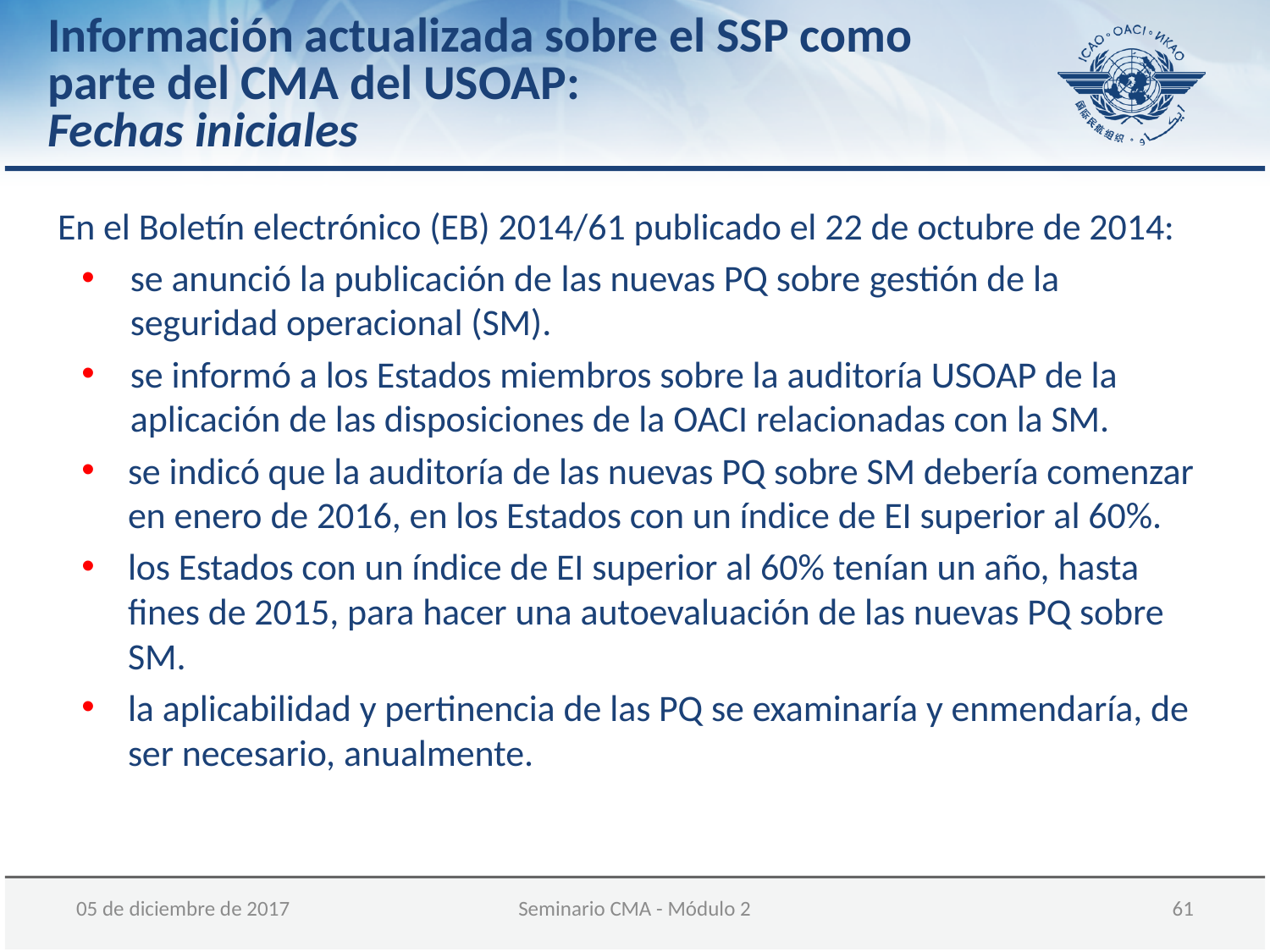

# Información actualizada sobre el SSP como parte del CMA del USOAP: Fechas iniciales
En el Boletín electrónico (EB) 2014/61 publicado el 22 de octubre de 2014:
se anunció la publicación de las nuevas PQ sobre gestión de la seguridad operacional (SM).
se informó a los Estados miembros sobre la auditoría USOAP de la aplicación de las disposiciones de la OACI relacionadas con la SM.
se indicó que la auditoría de las nuevas PQ sobre SM debería comenzar en enero de 2016, en los Estados con un índice de EI superior al 60%.
los Estados con un índice de EI superior al 60% tenían un año, hasta fines de 2015, para hacer una autoevaluación de las nuevas PQ sobre SM.
la aplicabilidad y pertinencia de las PQ se examinaría y enmendaría, de ser necesario, anualmente.
05 de diciembre de 2017
Seminario CMA - Módulo 2
61